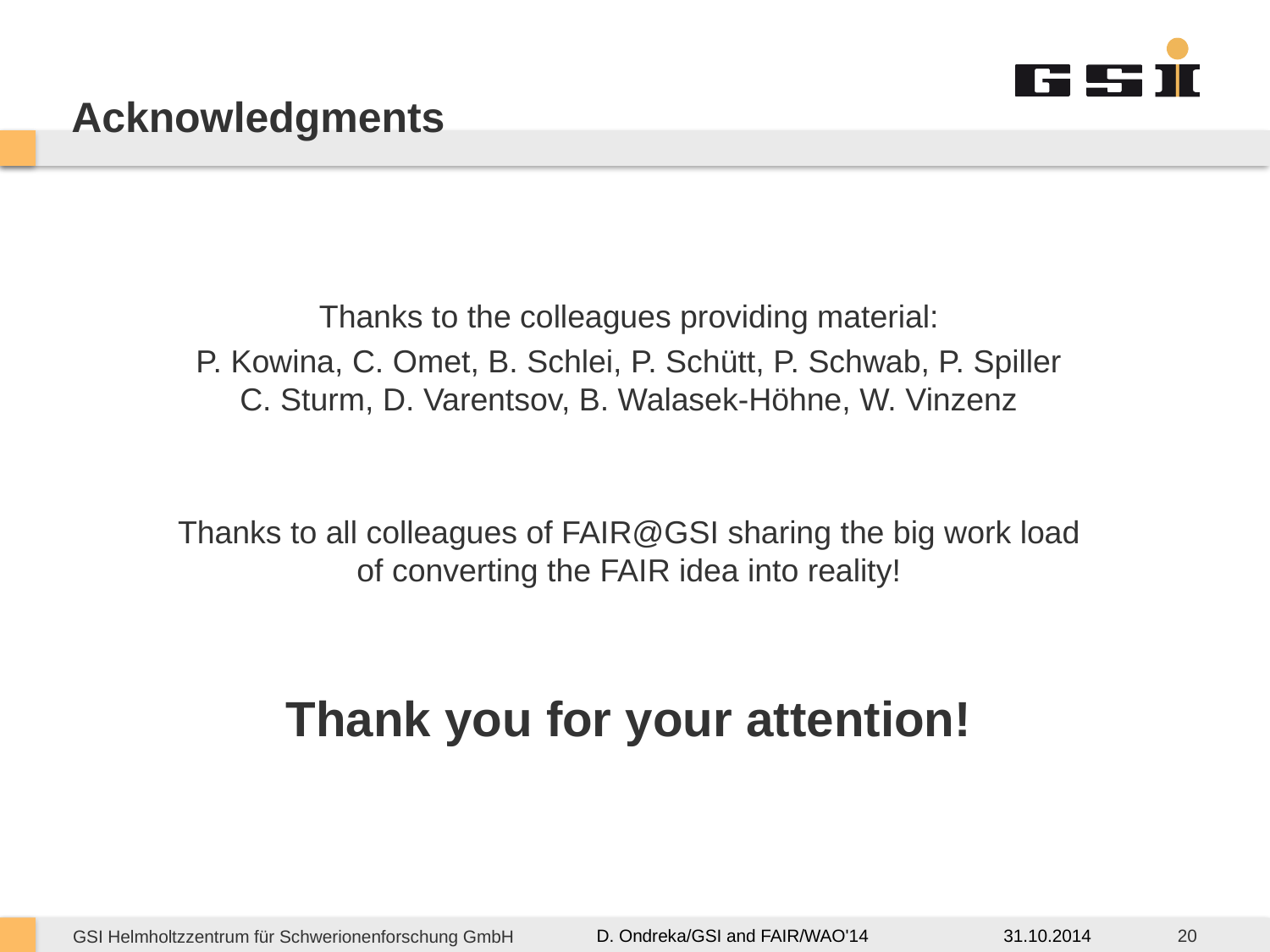

# Acknowledgments

Thanks to the colleagues providing material:
P. Kowina, C. Omet, B. Schlei, P. Schütt, P. Schwab, P. Spiller
C. Sturm, D. Varentsov, B. Walasek-Höhne, W. Vinzenz

Thanks to all colleagues of FAIR@GSI sharing the big work load
of converting the FAIR idea into reality!

Thank you for your attention!
31.10.2014
20
D. Ondreka/GSI and FAIR/WAO'14